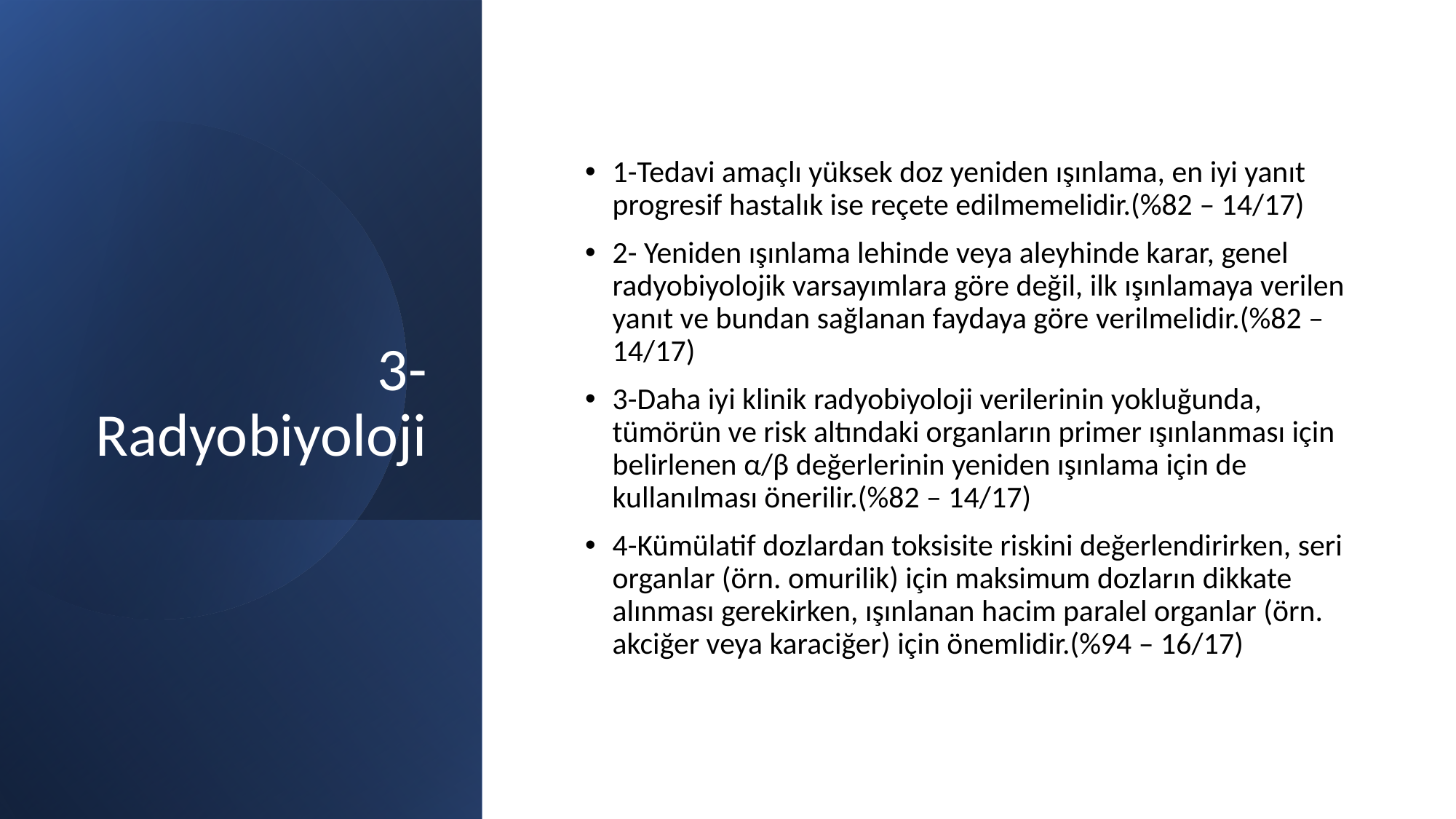

# 3-Radyobiyoloji
1-Tedavi amaçlı yüksek doz yeniden ışınlama, en iyi yanıt progresif hastalık ise reçete edilmemelidir.(%82 – 14/17)
2- Yeniden ışınlama lehinde veya aleyhinde karar, genel radyobiyolojik varsayımlara göre değil, ilk ışınlamaya verilen yanıt ve bundan sağlanan faydaya göre verilmelidir.(%82 – 14/17)
3-Daha iyi klinik radyobiyoloji verilerinin yokluğunda, tümörün ve risk altındaki organların primer ışınlanması için belirlenen α/β değerlerinin yeniden ışınlama için de kullanılması önerilir.(%82 – 14/17)
4-Kümülatif dozlardan toksisite riskini değerlendirirken, seri organlar (örn. omurilik) için maksimum dozların dikkate alınması gerekirken, ışınlanan hacim paralel organlar (örn. akciğer veya karaciğer) için önemlidir.(%94 – 16/17)